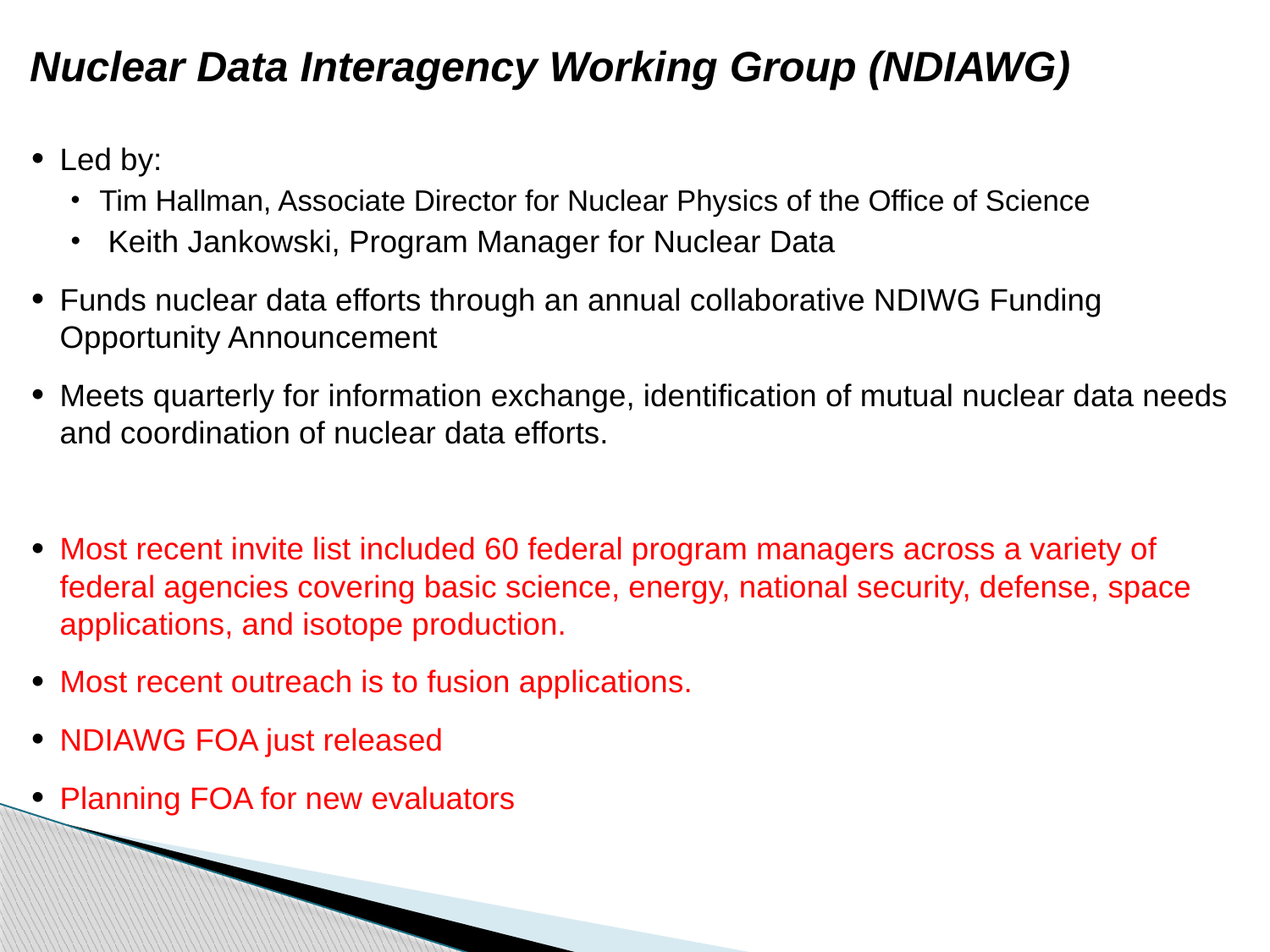

# Nuclear Data Interagency Working Group (NDIAWG)
Led by:
Tim Hallman, Associate Director for Nuclear Physics of the Office of Science
 Keith Jankowski, Program Manager for Nuclear Data
Funds nuclear data efforts through an annual collaborative NDIWG Funding Opportunity Announcement
Meets quarterly for information exchange, identification of mutual nuclear data needs and coordination of nuclear data efforts.

Most recent invite list included 60 federal program managers across a variety of federal agencies covering basic science, energy, national security, defense, space applications, and isotope production.
Most recent outreach is to fusion applications.
NDIAWG FOA just released
Planning FOA for new evaluators